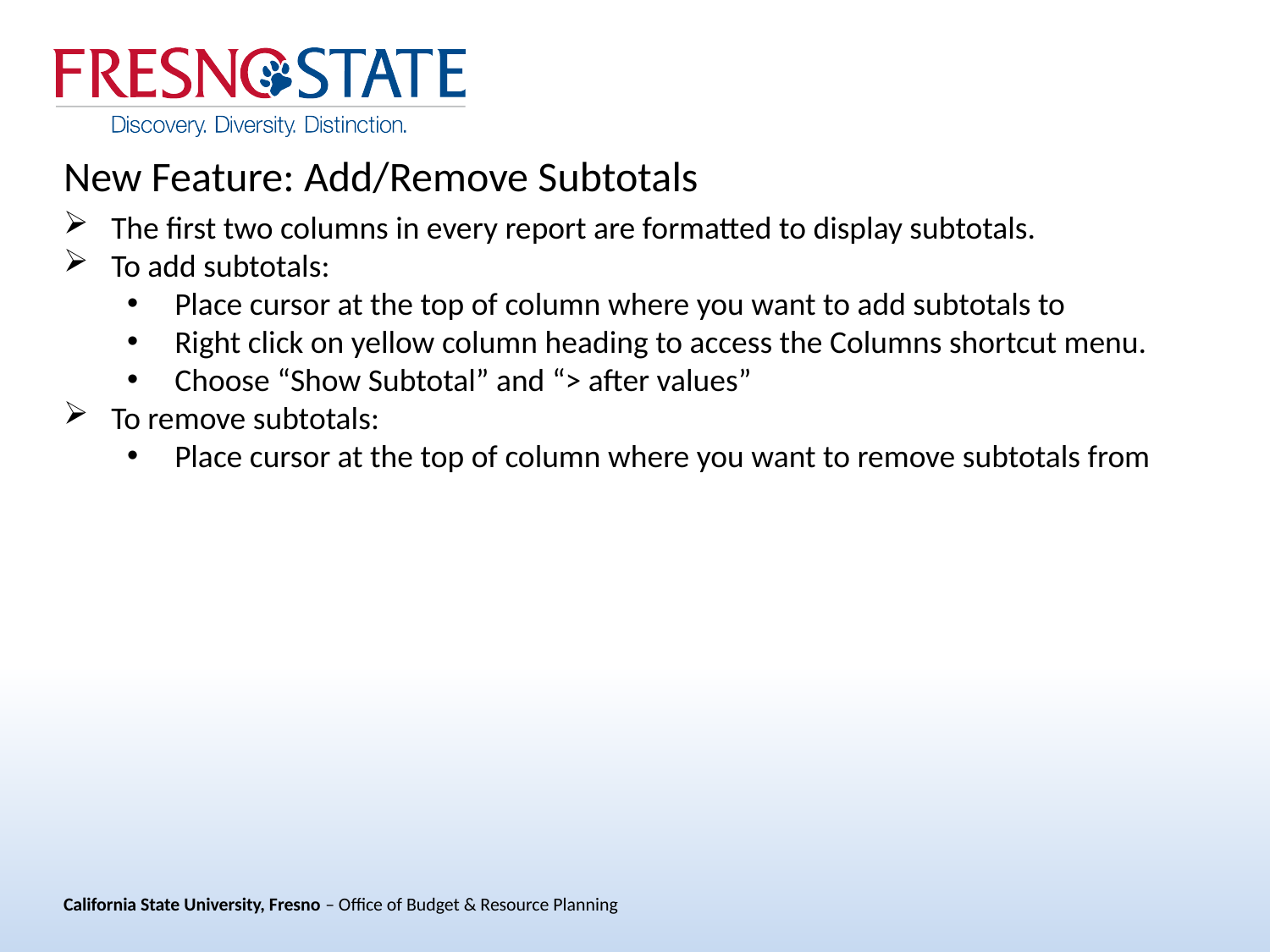

# New Feature: Add/Remove Subtotals
The first two columns in every report are formatted to display subtotals.
To add subtotals:
Place cursor at the top of column where you want to add subtotals to
Right click on yellow column heading to access the Columns shortcut menu.
Choose “Show Subtotal” and “> after values”
To remove subtotals:
Place cursor at the top of column where you want to remove subtotals from